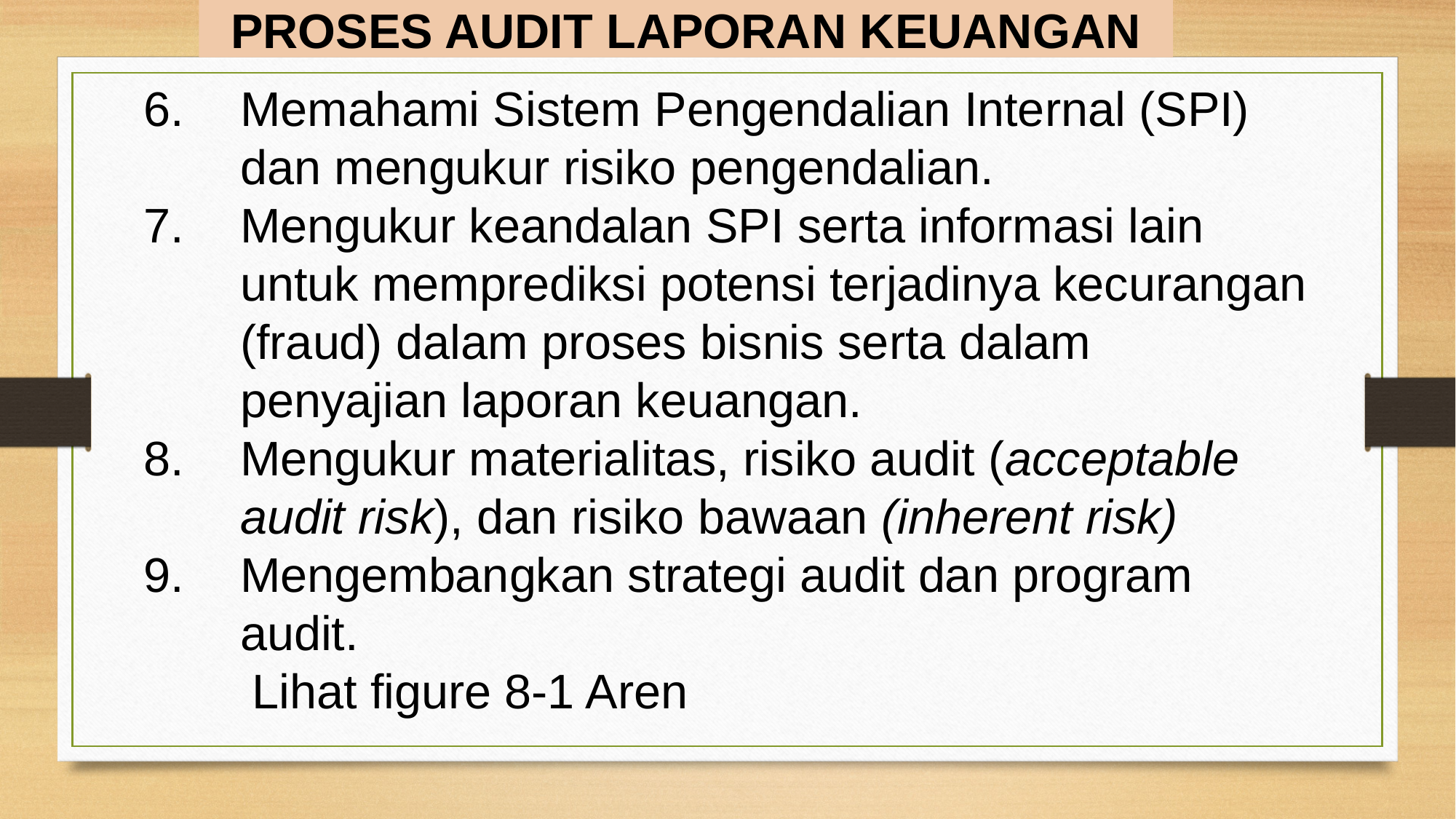

PROSES AUDIT LAPORAN KEUANGAN
Memahami Sistem Pengendalian Internal (SPI) dan mengukur risiko pengendalian.
Mengukur keandalan SPI serta informasi lain untuk memprediksi potensi terjadinya kecurangan (fraud) dalam proses bisnis serta dalam penyajian laporan keuangan.
Mengukur materialitas, risiko audit (acceptable audit risk), dan risiko bawaan (inherent risk)
Mengembangkan strategi audit dan program audit.
	    Lihat figure 8-1 Aren